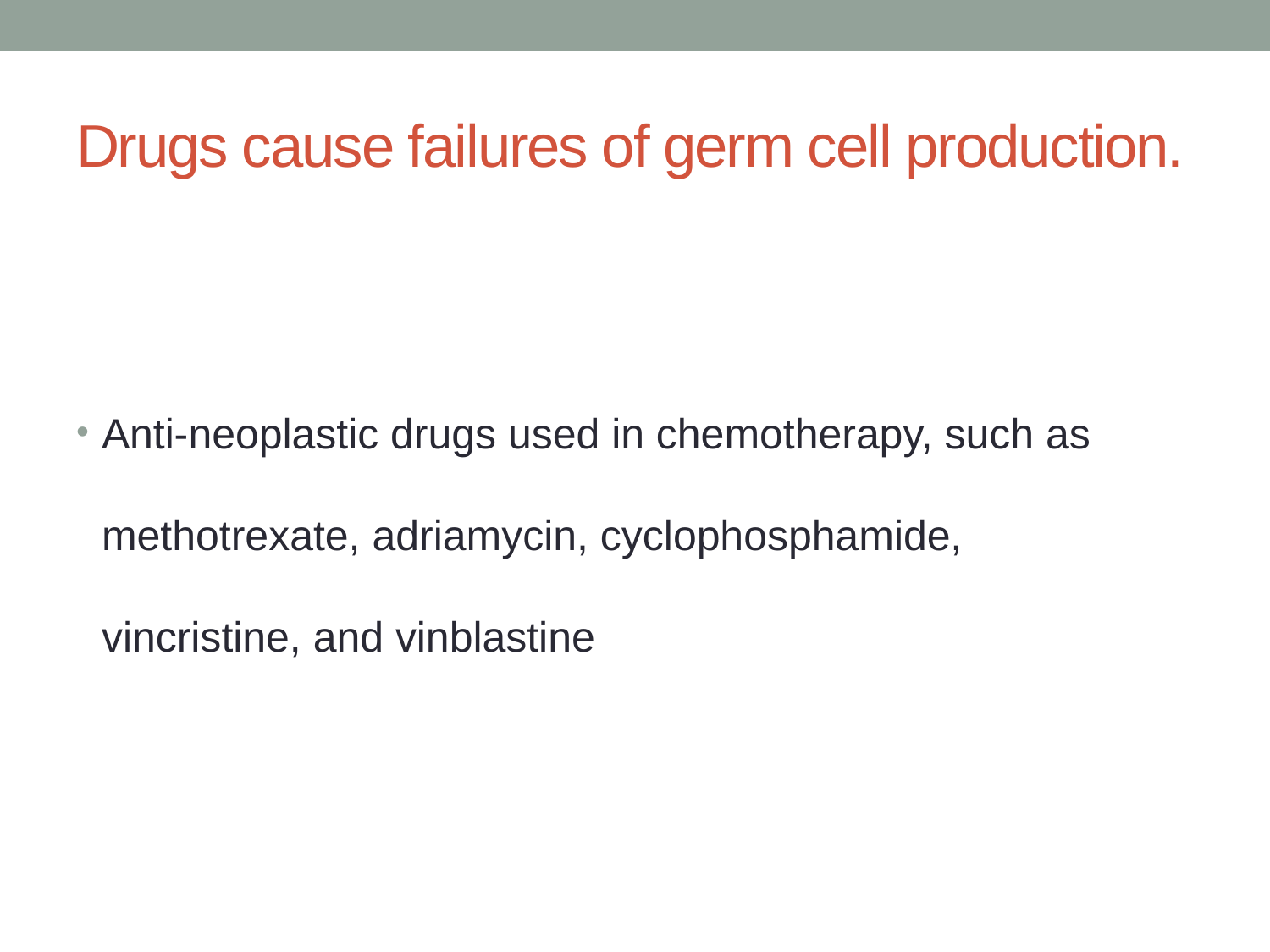

# Drugs cause failures of germ cell production.
Anti-neoplastic drugs used in chemotherapy, such as methotrexate, adriamycin, cyclophosphamide, vincristine, and vinblastine